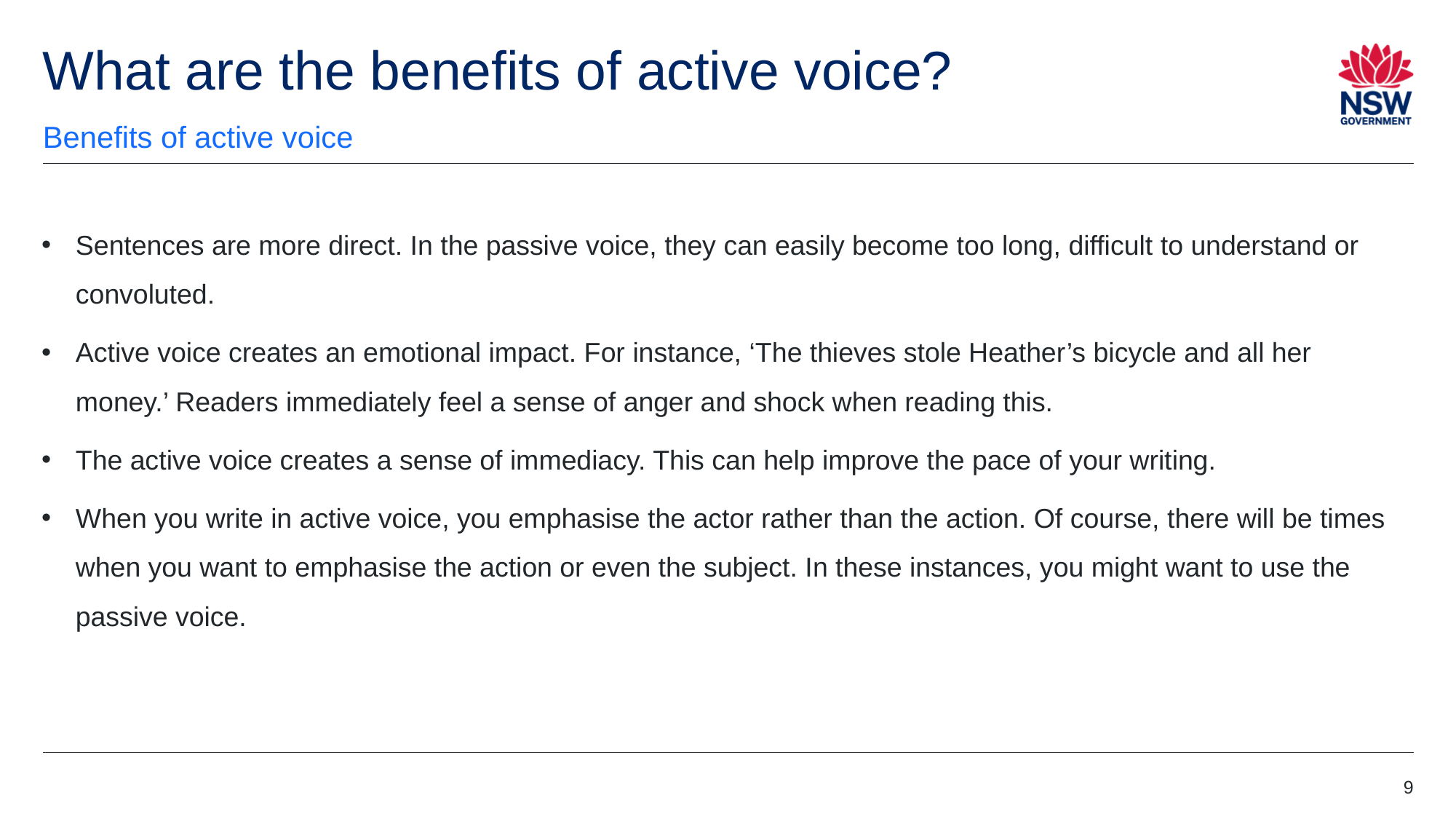

# What are the benefits of active voice?
Benefits of active voice
Sentences are more direct. In the passive voice, they can easily become too long, difficult to understand or convoluted.
Active voice creates an emotional impact. For instance, ‘The thieves stole Heather’s bicycle and all her money.’ Readers immediately feel a sense of anger and shock when reading this.
The active voice creates a sense of immediacy. This can help improve the pace of your writing.
When you write in active voice, you emphasise the actor rather than the action. Of course, there will be times when you want to emphasise the action or even the subject. In these instances, you might want to use the passive voice.
9